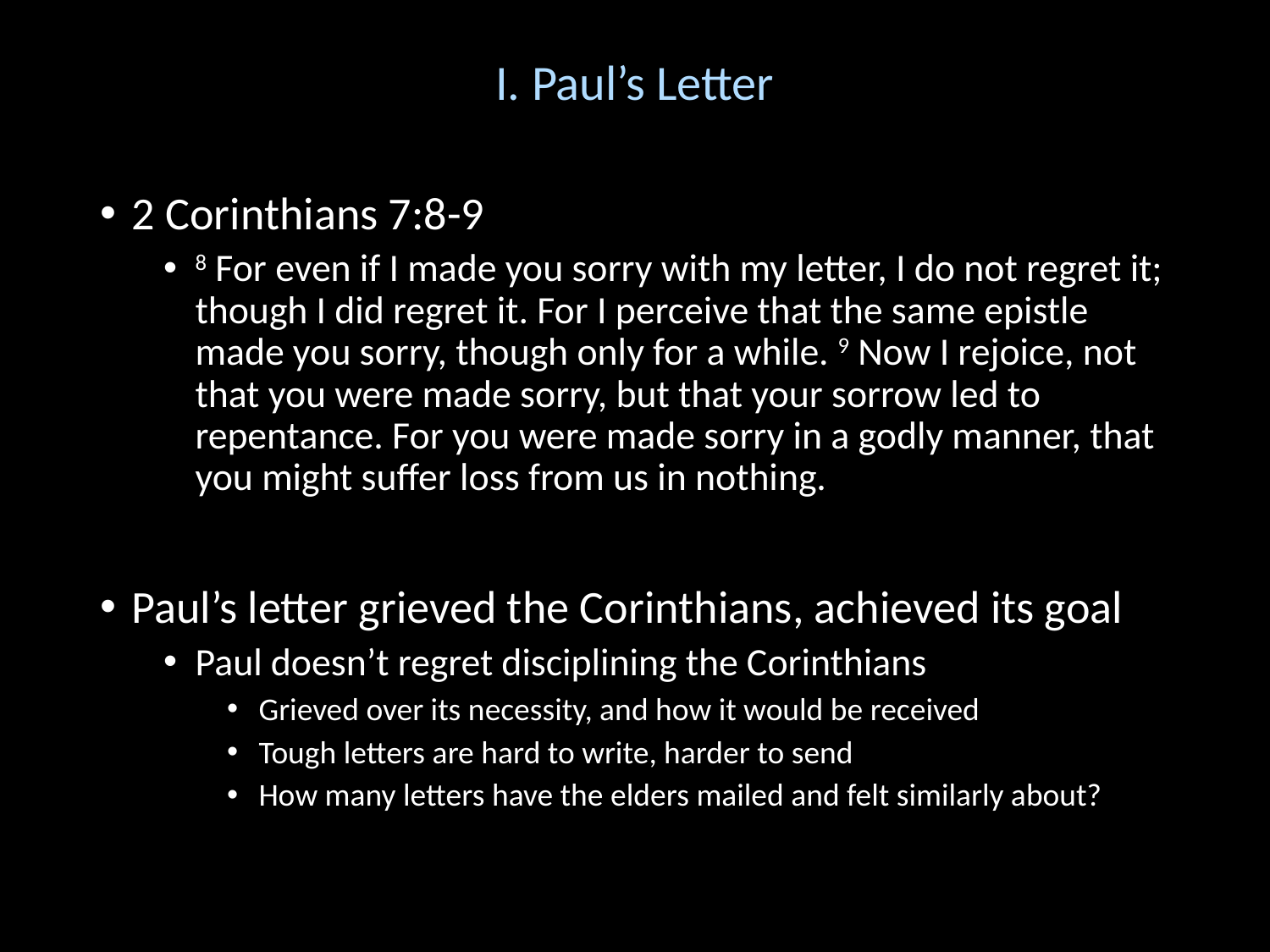

# I. Paul’s Letter
2 Corinthians 7:8-9
8 For even if I made you sorry with my letter, I do not regret it; though I did regret it. For I perceive that the same epistle made you sorry, though only for a while. 9 Now I rejoice, not that you were made sorry, but that your sorrow led to repentance. For you were made sorry in a godly manner, that you might suffer loss from us in nothing.

Paul’s letter grieved the Corinthians, achieved its goal
Paul doesn’t regret disciplining the Corinthians
Grieved over its necessity, and how it would be received
Tough letters are hard to write, harder to send
How many letters have the elders mailed and felt similarly about?